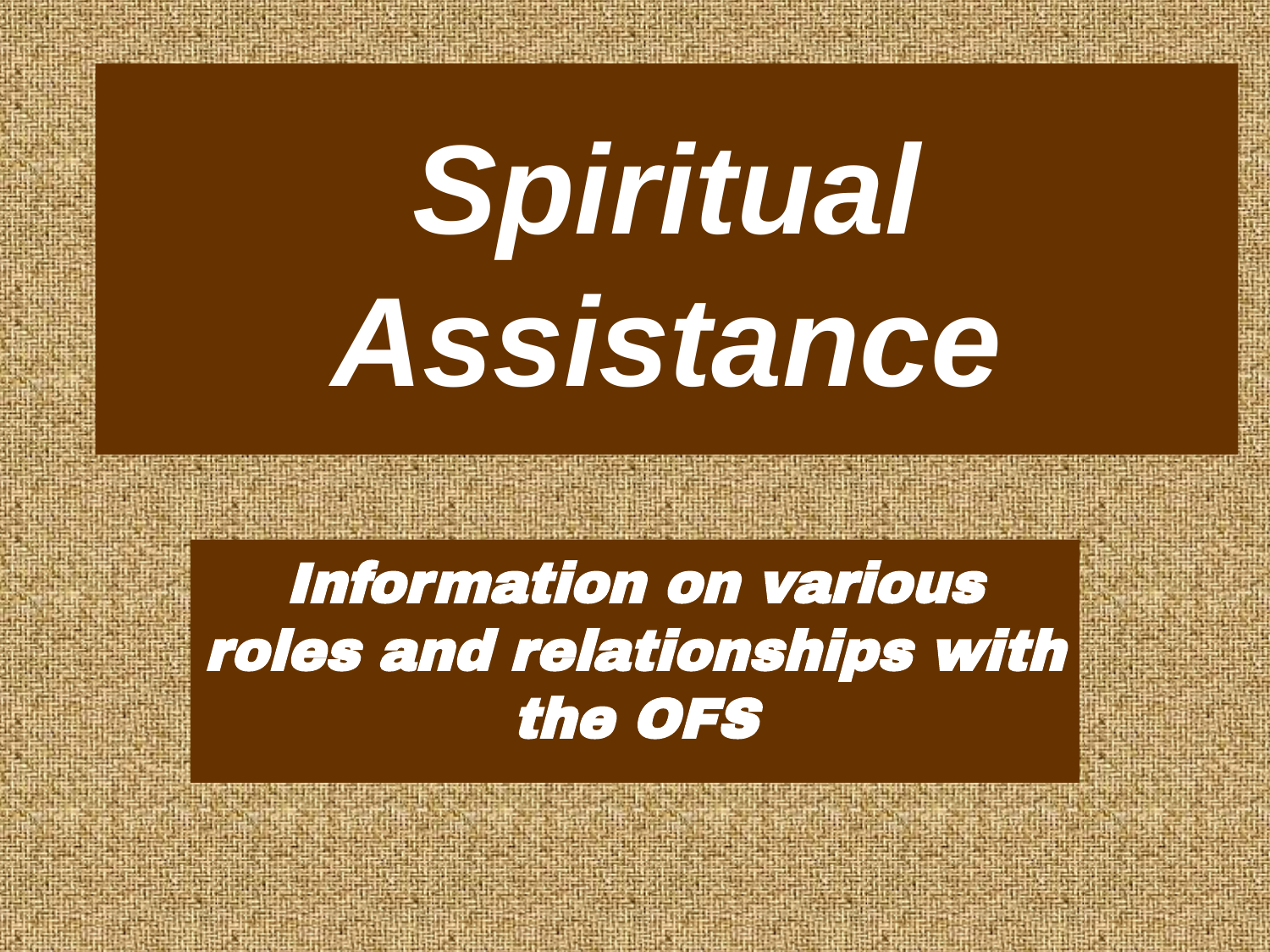

# Spiritual Assistance
Information on various roles and relationships with the OFS